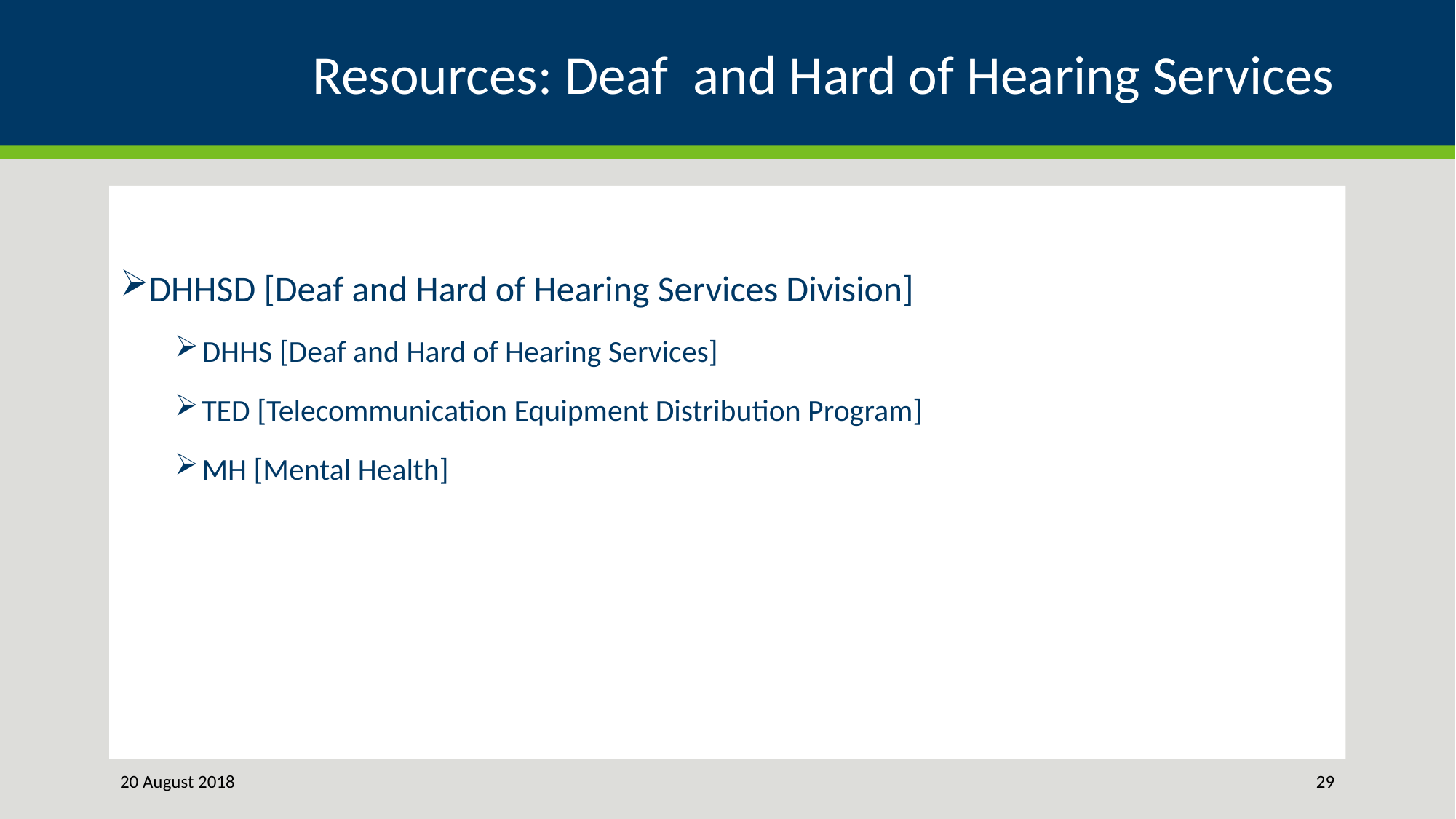

# Resources: Deaf  and Hard of Hearing Services

DHHSD [Deaf and Hard of Hearing Services Division]
DHHS [Deaf and Hard of Hearing Services]
TED [Telecommunication Equipment Distribution Program]
MH [Mental Health]
20 August 2018
29